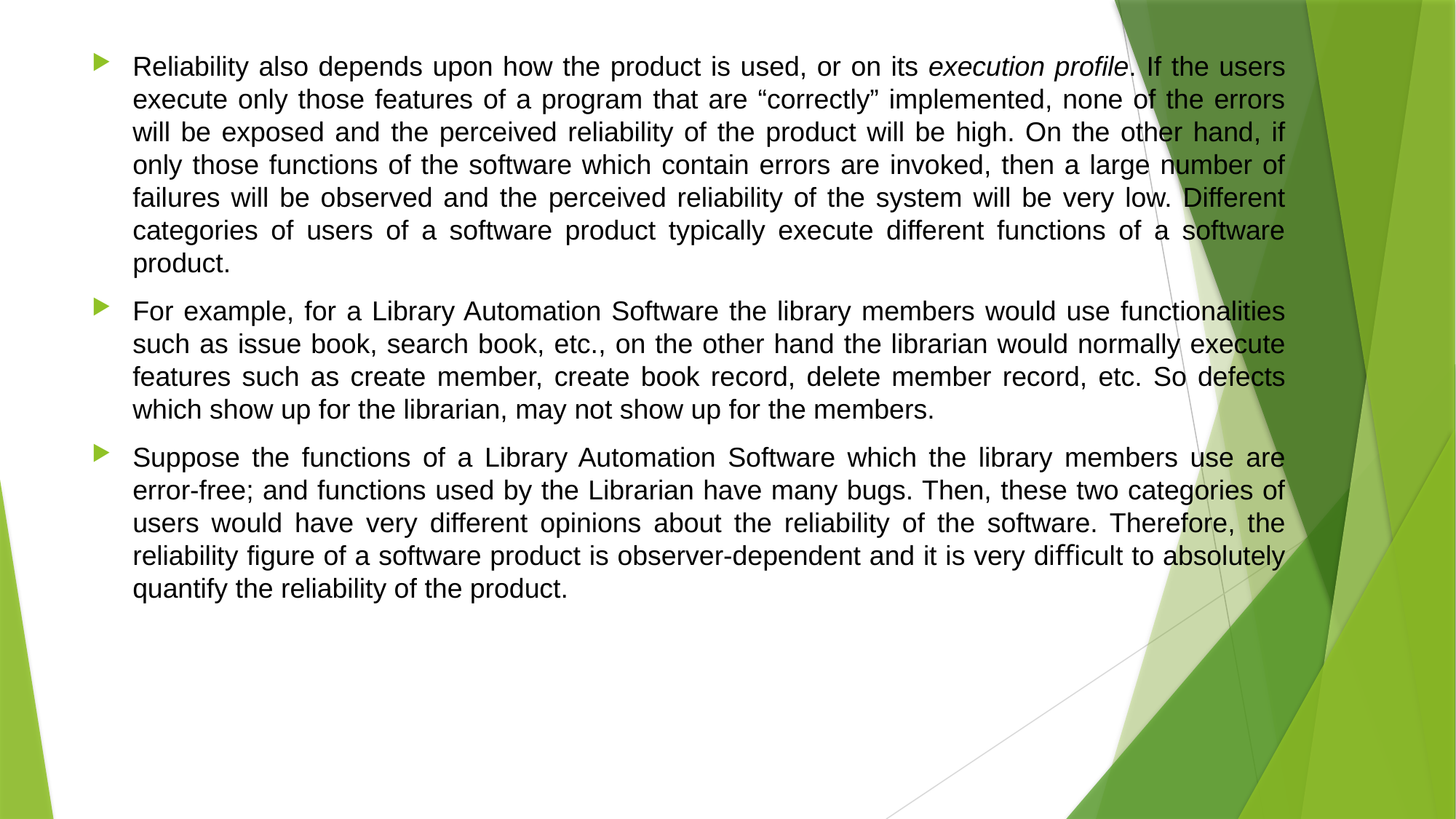

Reliability also depends upon how the product is used, or on its execution profile. If the users execute only those features of a program that are “correctly” implemented, none of the errors will be exposed and the perceived reliability of the product will be high. On the other hand, if only those functions of the software which contain errors are invoked, then a large number of failures will be observed and the perceived reliability of the system will be very low. Different categories of users of a software product typically execute different functions of a software product.
For example, for a Library Automation Software the library members would use functionalities such as issue book, search book, etc., on the other hand the librarian would normally execute features such as create member, create book record, delete member record, etc. So defects which show up for the librarian, may not show up for the members.
Suppose the functions of a Library Automation Software which the library members use are error-free; and functions used by the Librarian have many bugs. Then, these two categories of users would have very different opinions about the reliability of the software. Therefore, the reliability figure of a software product is observer-dependent and it is very diﬃcult to absolutely quantify the reliability of the product.